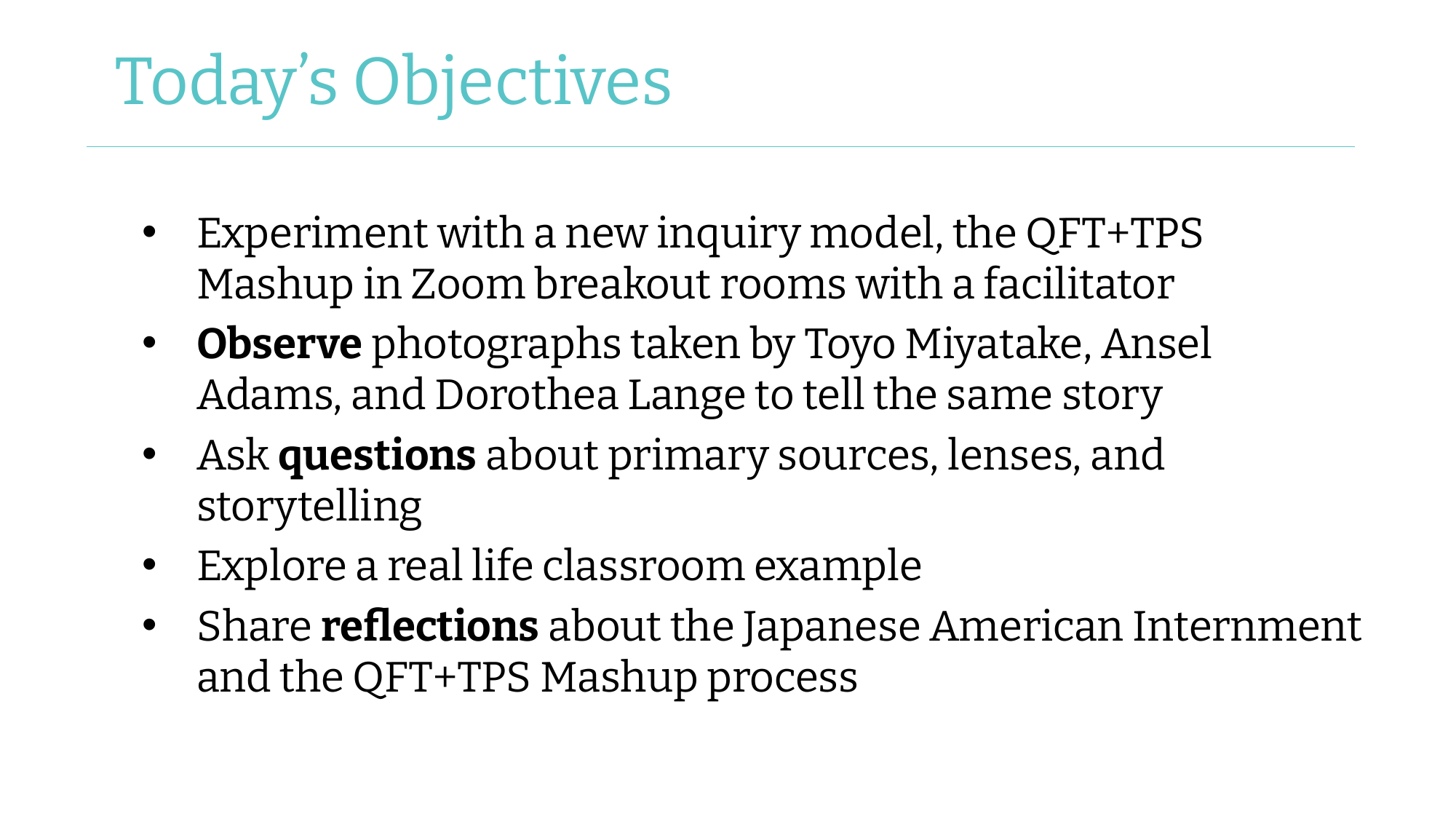

# Today’s Objectives
Experiment with a new inquiry model, the QFT+TPS Mashup in Zoom breakout rooms with a facilitator
Observe photographs taken by Toyo Miyatake, Ansel Adams, and Dorothea Lange to tell the same story
Ask questions about primary sources, lenses, and storytelling
Explore a real life classroom example
Share reflections about the Japanese American Internment and the QFT+TPS Mashup process